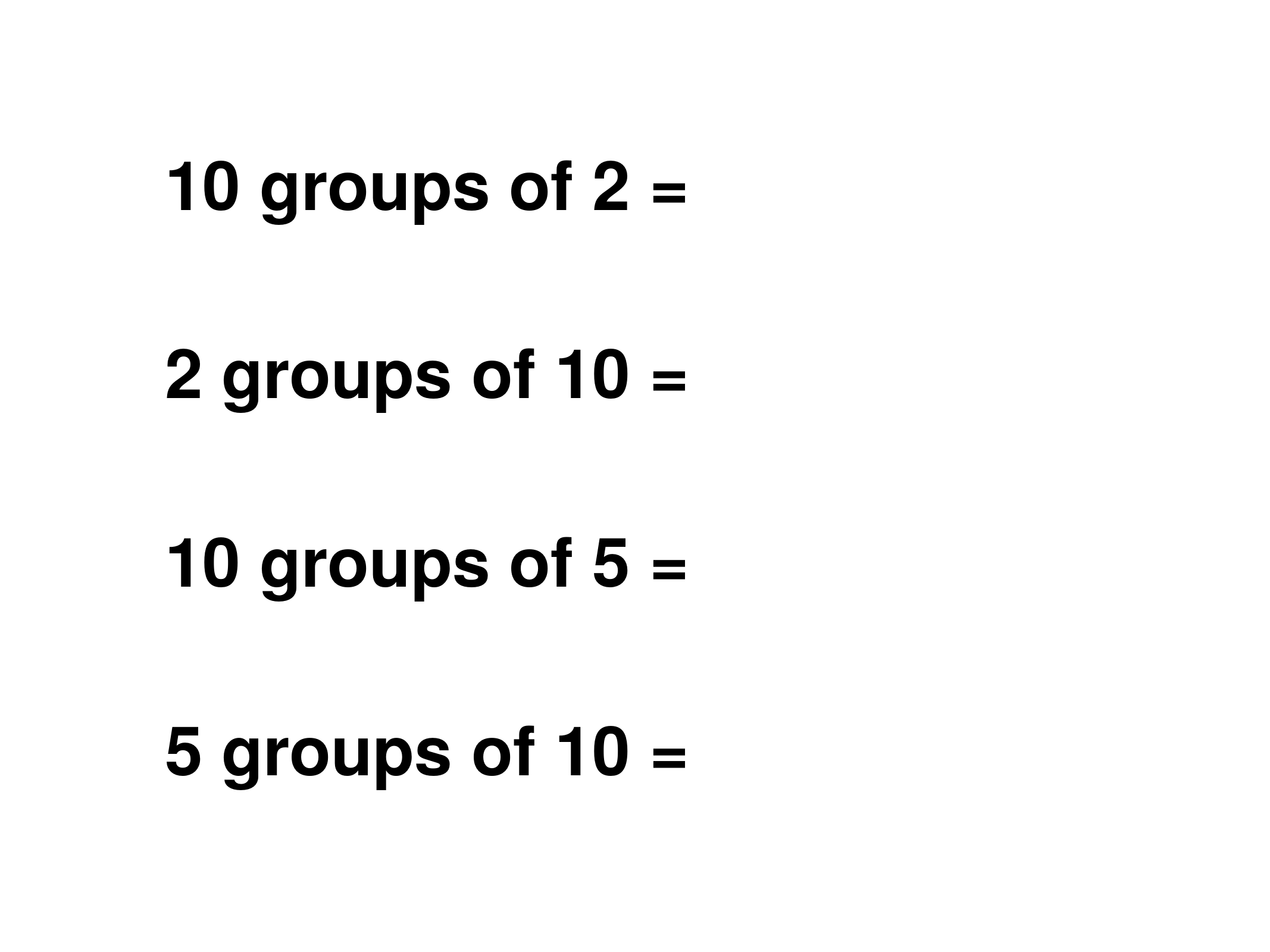

10 groups of 2 =

2 groups of 10 =

10 groups of 5 =

5 groups of 10 =